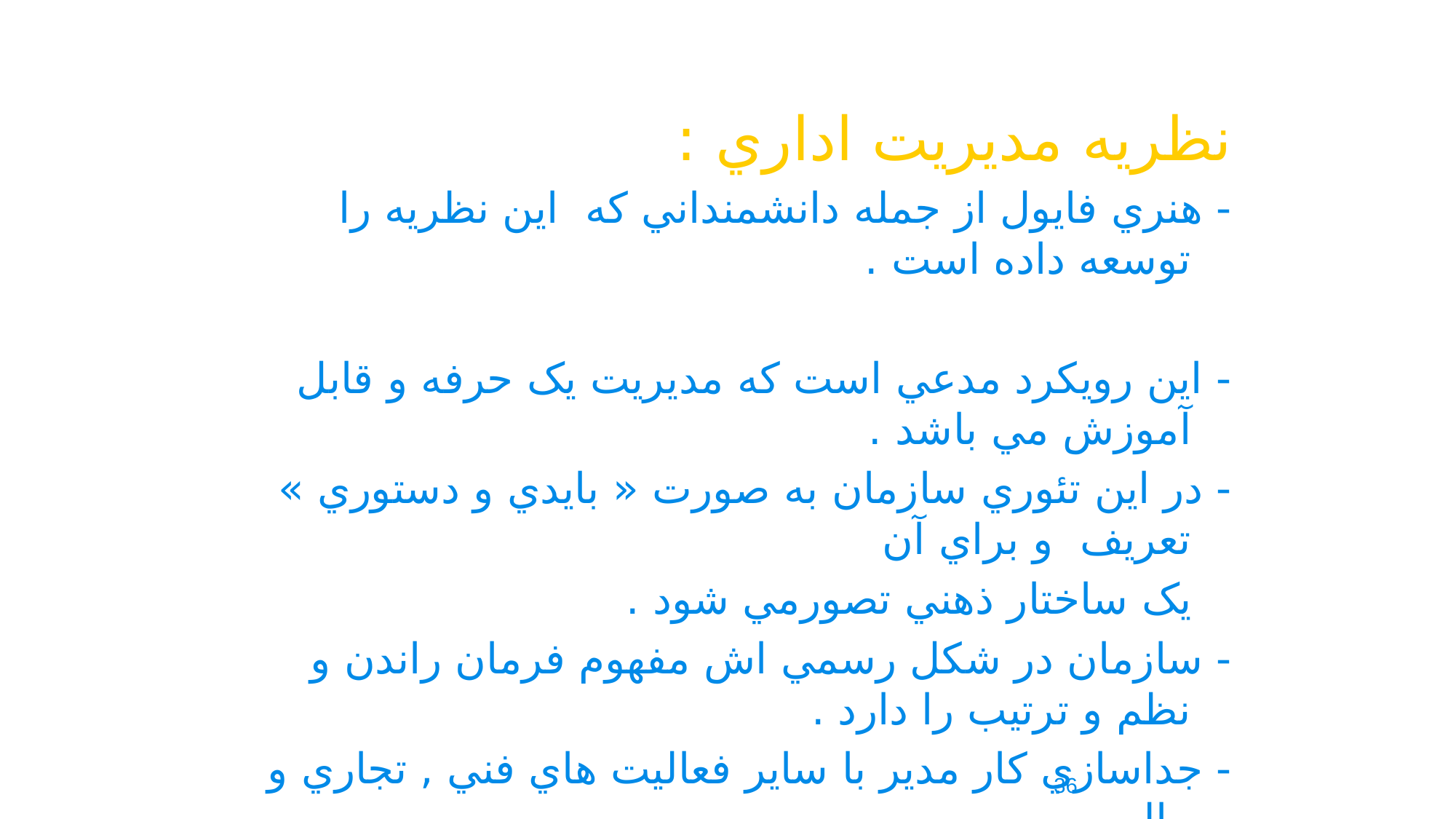

نظريه مديريت اداري :
- هنري فايول از جمله دانشمنداني که  اين نظريه را توسعه داده است .

- اين رويکرد مدعي است که مديريت يک حرفه و قابل آموزش مي باشد .
- در اين تئوري سازمان به صورت « بايدي و دستوري » تعريف  و براي آن
   يک ساختار ذهني تصورمي شود .
- سازمان در شکل رسمي اش مفهوم فرمان راندن و نظم و ترتيب را دارد .
- جداسازي کار مدير با ساير فعاليت هاي فني , تجاري و مالي .
36